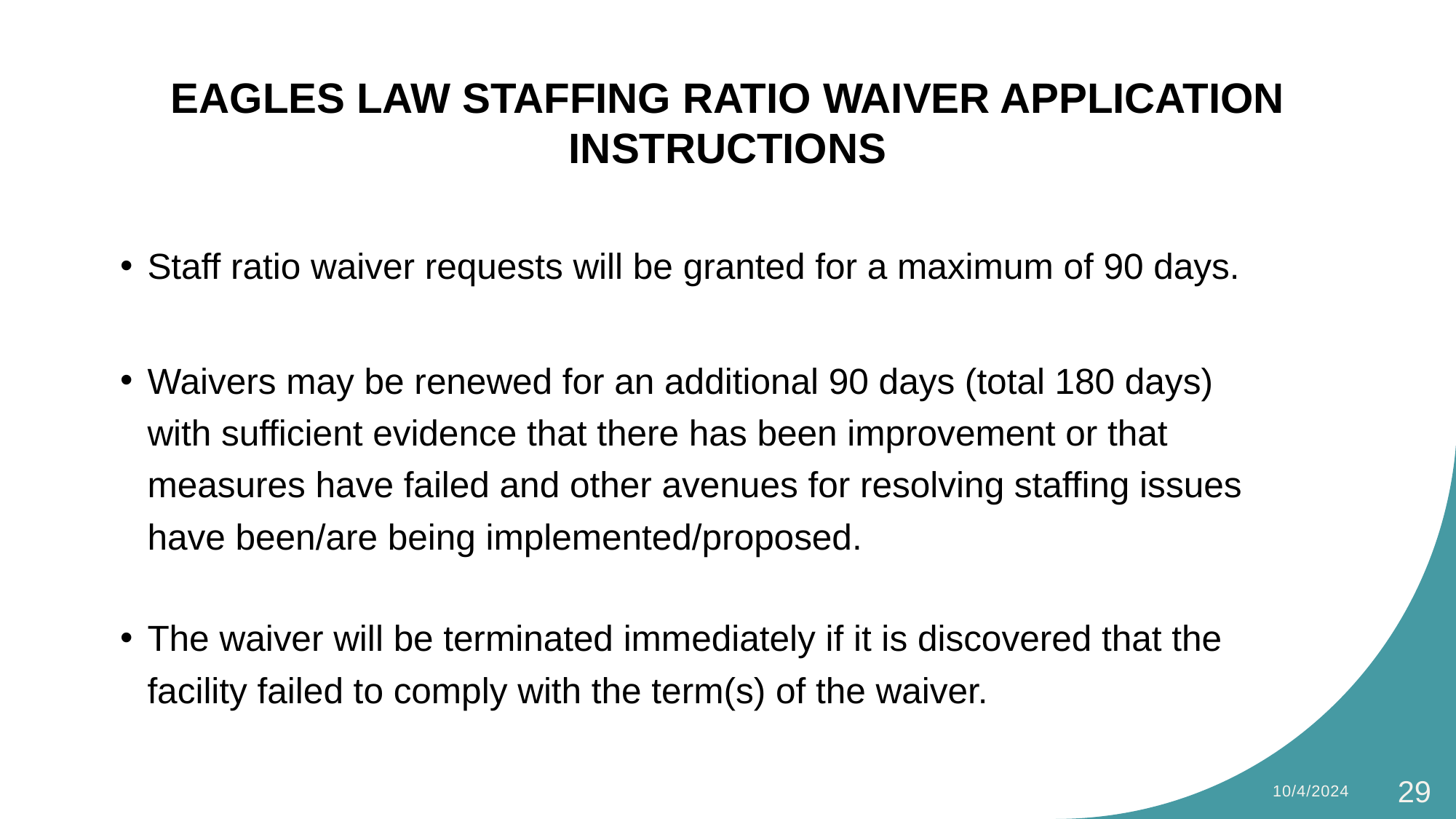

# EAGLES LAW STAFFING RATIO WAIVER APPLICATION INSTRUCTIONS
Staff ratio waiver requests will be granted for a maximum of 90 days.

Waivers may be renewed for an additional 90 days (total 180 days) with sufficient evidence that there has been improvement or that measures have failed and other avenues for resolving staffing issues have been/are being implemented/proposed.

The waiver will be terminated immediately if it is discovered that the facility failed to comply with the term(s) of the waiver.

10/4/2024
29